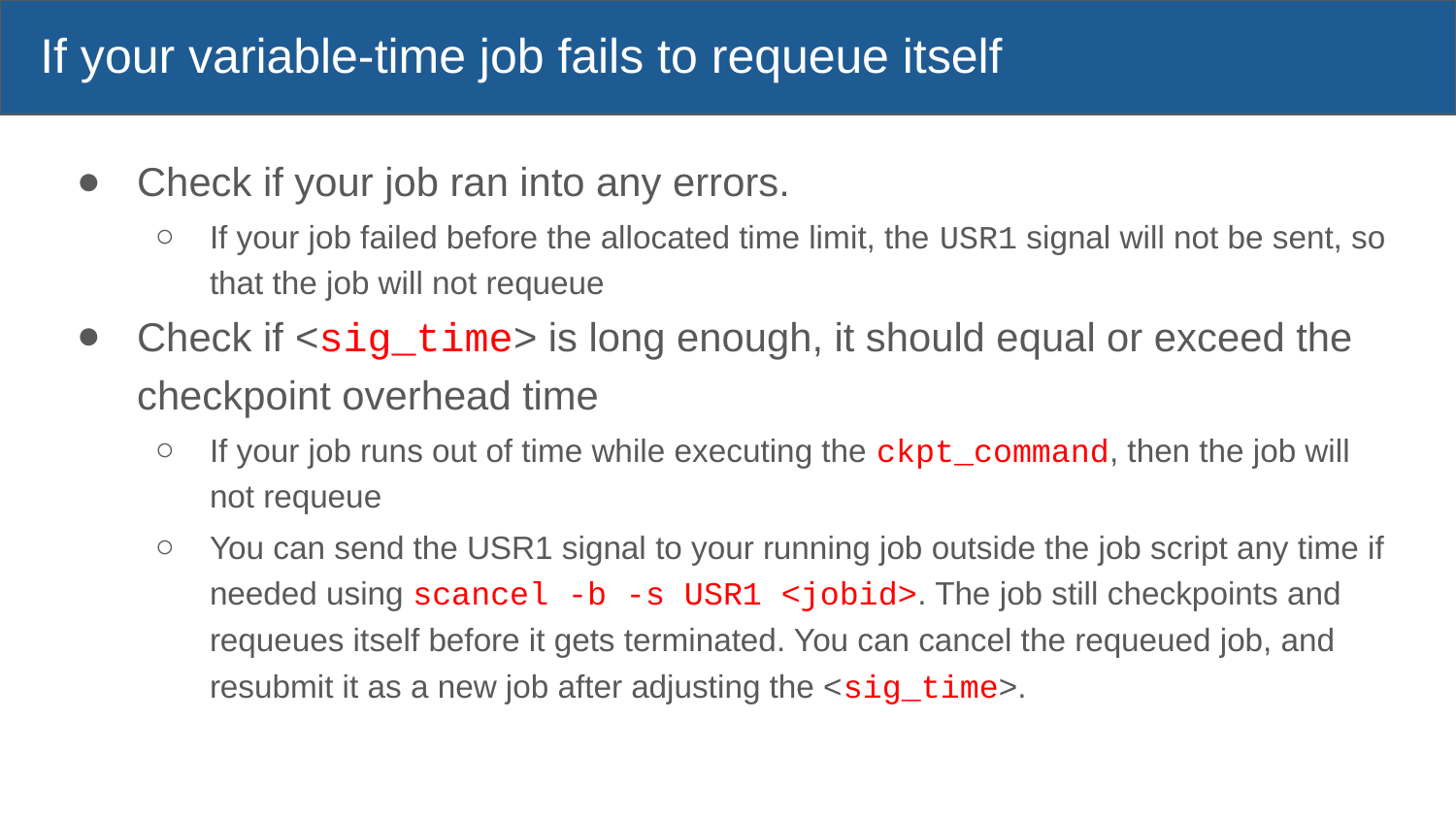

# If your variable-time job fails to requeue itself
Check if your job ran into any errors.
If your job failed before the allocated time limit, the USR1 signal will not be sent, so that the job will not requeue
Check if <sig_time> is long enough, it should equal or exceed the checkpoint overhead time
If your job runs out of time while executing the ckpt_command, then the job will not requeue
You can send the USR1 signal to your running job outside the job script any time if needed using scancel -b -s USR1 <jobid>. The job still checkpoints and requeues itself before it gets terminated. You can cancel the requeued job, and resubmit it as a new job after adjusting the <sig_time>.